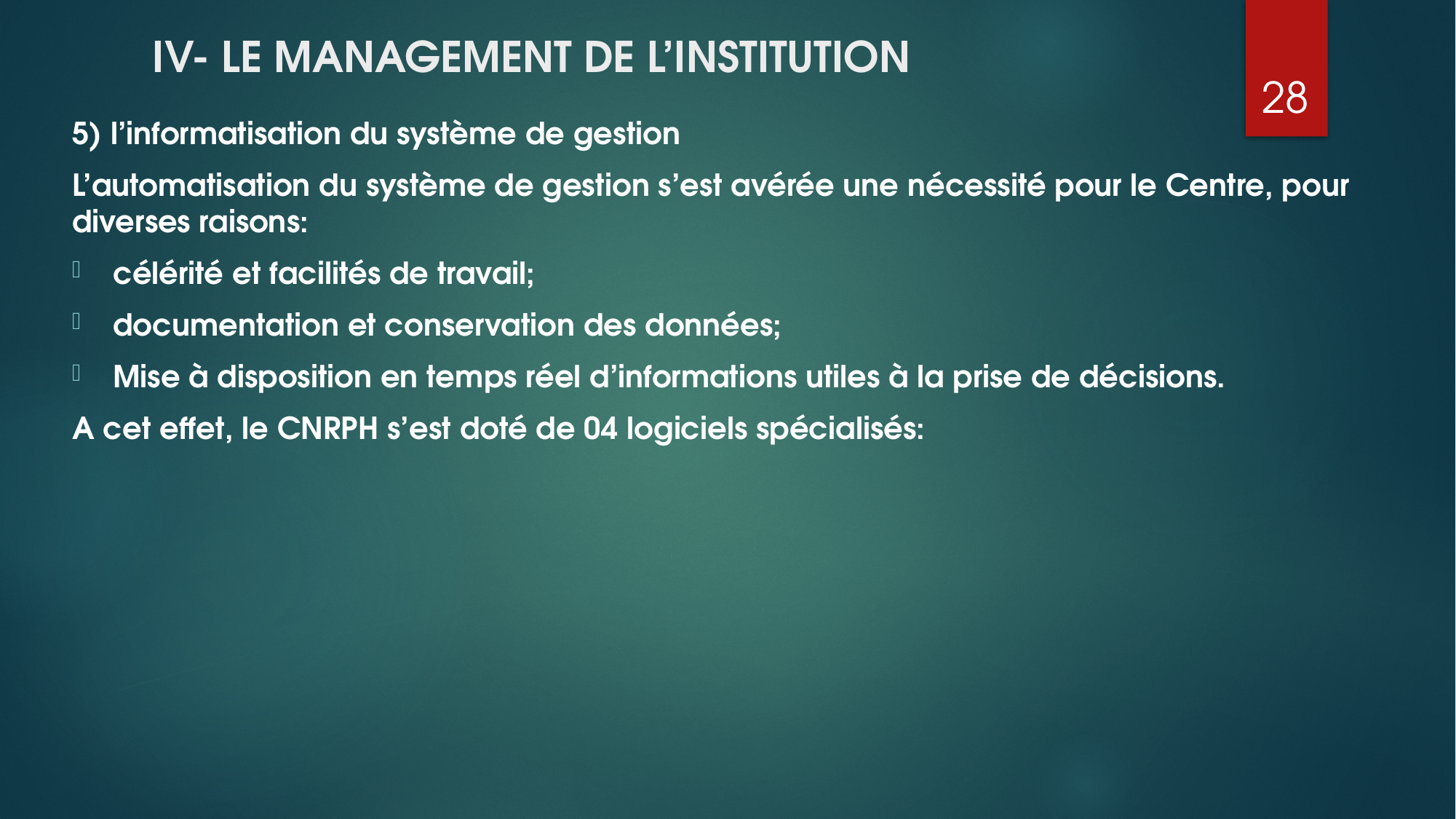

# IV- LE MANAGEMENT DE L’INSTITUTION
28
5) l’informatisation du système de gestion
L’automatisation du système de gestion s’est avérée une nécessité pour le Centre, pour diverses raisons:
célérité et facilités de travail;
documentation et conservation des données;
Mise à disposition en temps réel d’informations utiles à la prise de décisions.
A cet effet, le CNRPH s’est doté de 04 logiciels spécialisés: